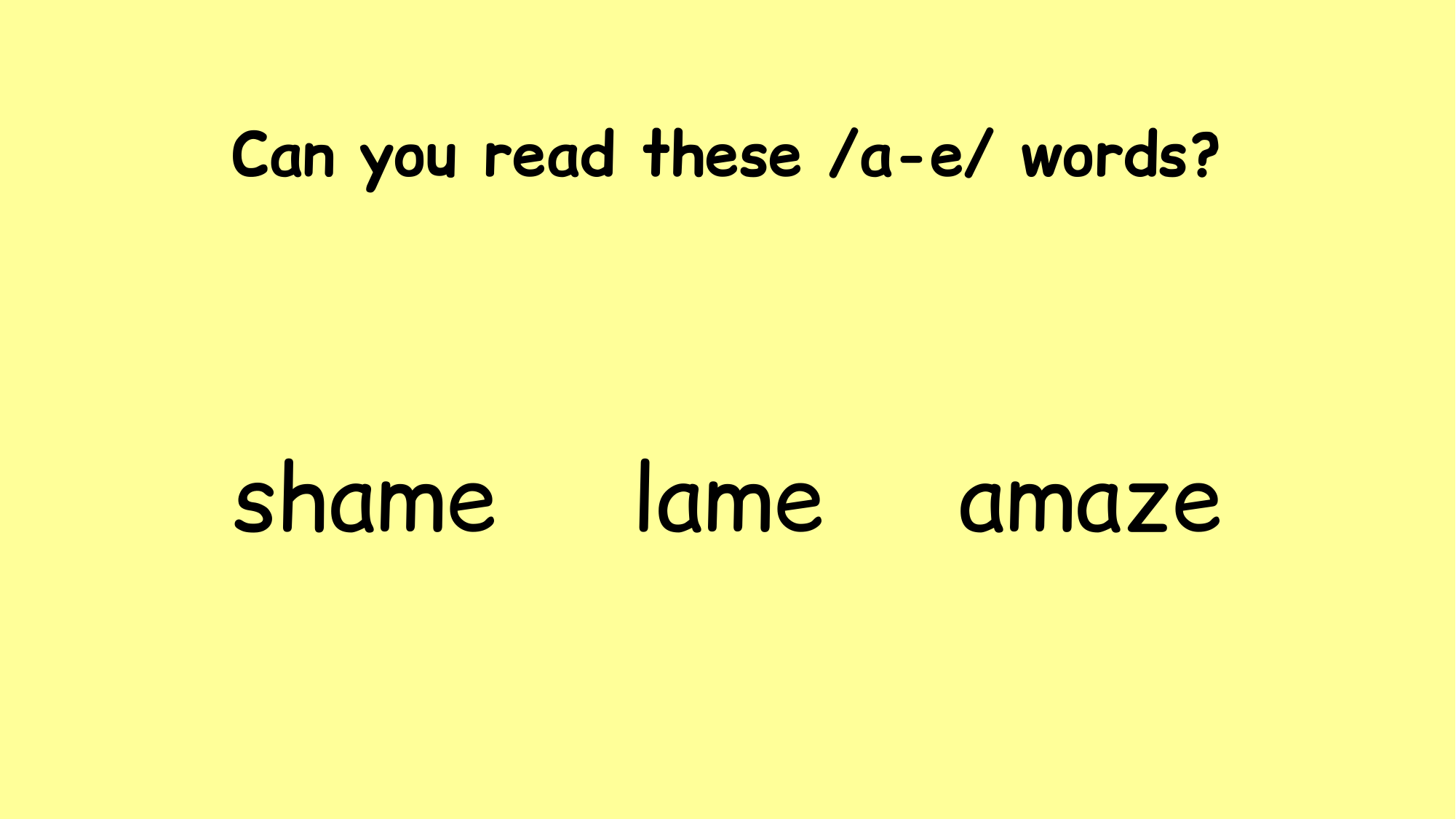

Can you read these /a-e/ words?

shame     lame     amaze